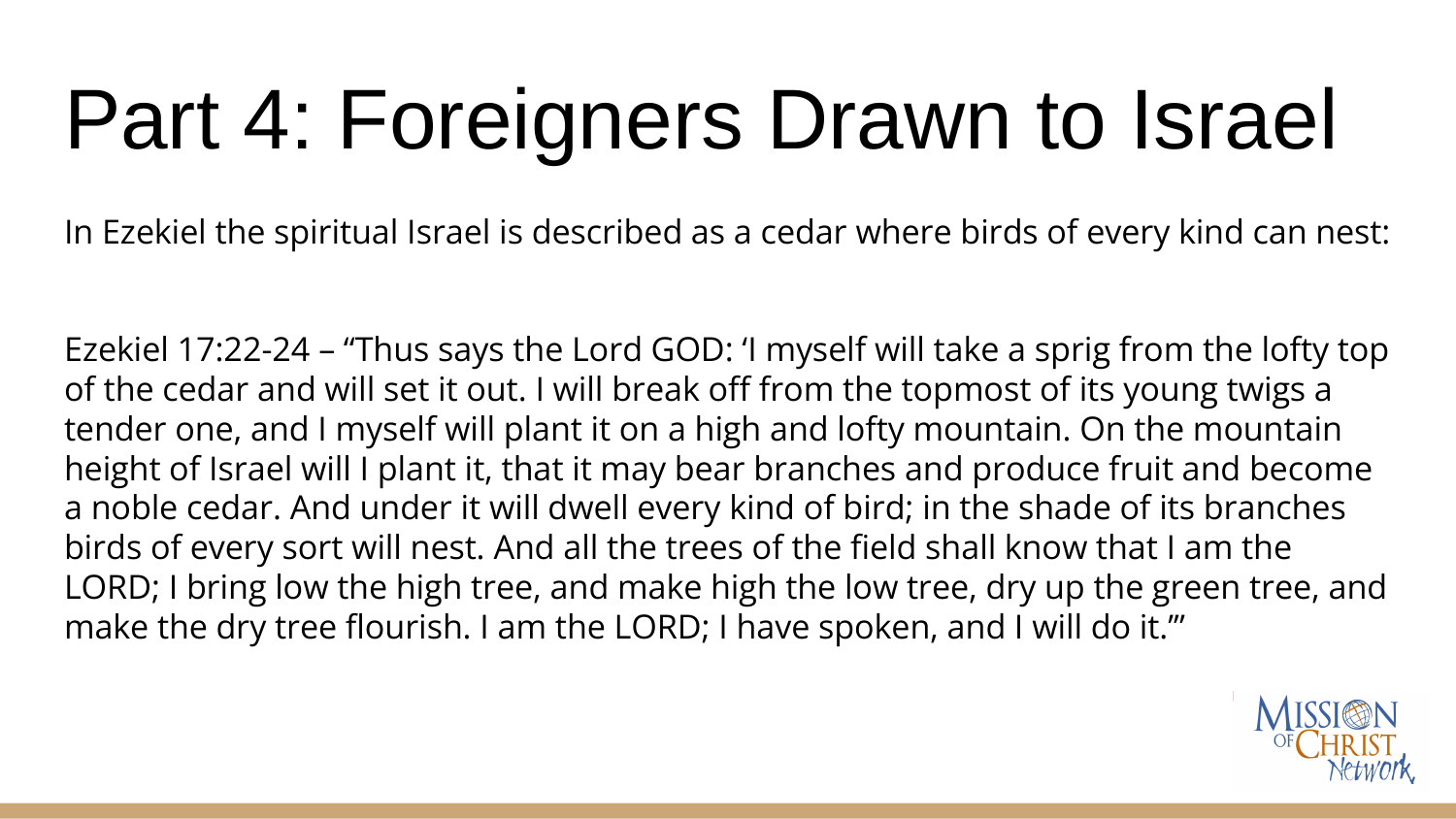

# Part 4: Foreigners Drawn to Israel
In Ezekiel the spiritual Israel is described as a cedar where birds of every kind can nest:

Ezekiel 17:22-24 – “Thus says the Lord GOD: ‘I myself will take a sprig from the lofty top of the cedar and will set it out. I will break off from the topmost of its young twigs a tender one, and I myself will plant it on a high and lofty mountain. On the mountain height of Israel will I plant it, that it may bear branches and produce fruit and become a noble cedar. And under it will dwell every kind of bird; in the shade of its branches birds of every sort will nest. And all the trees of the field shall know that I am the LORD; I bring low the high tree, and make high the low tree, dry up the green tree, and make the dry tree flourish. I am the LORD; I have spoken, and I will do it.’”